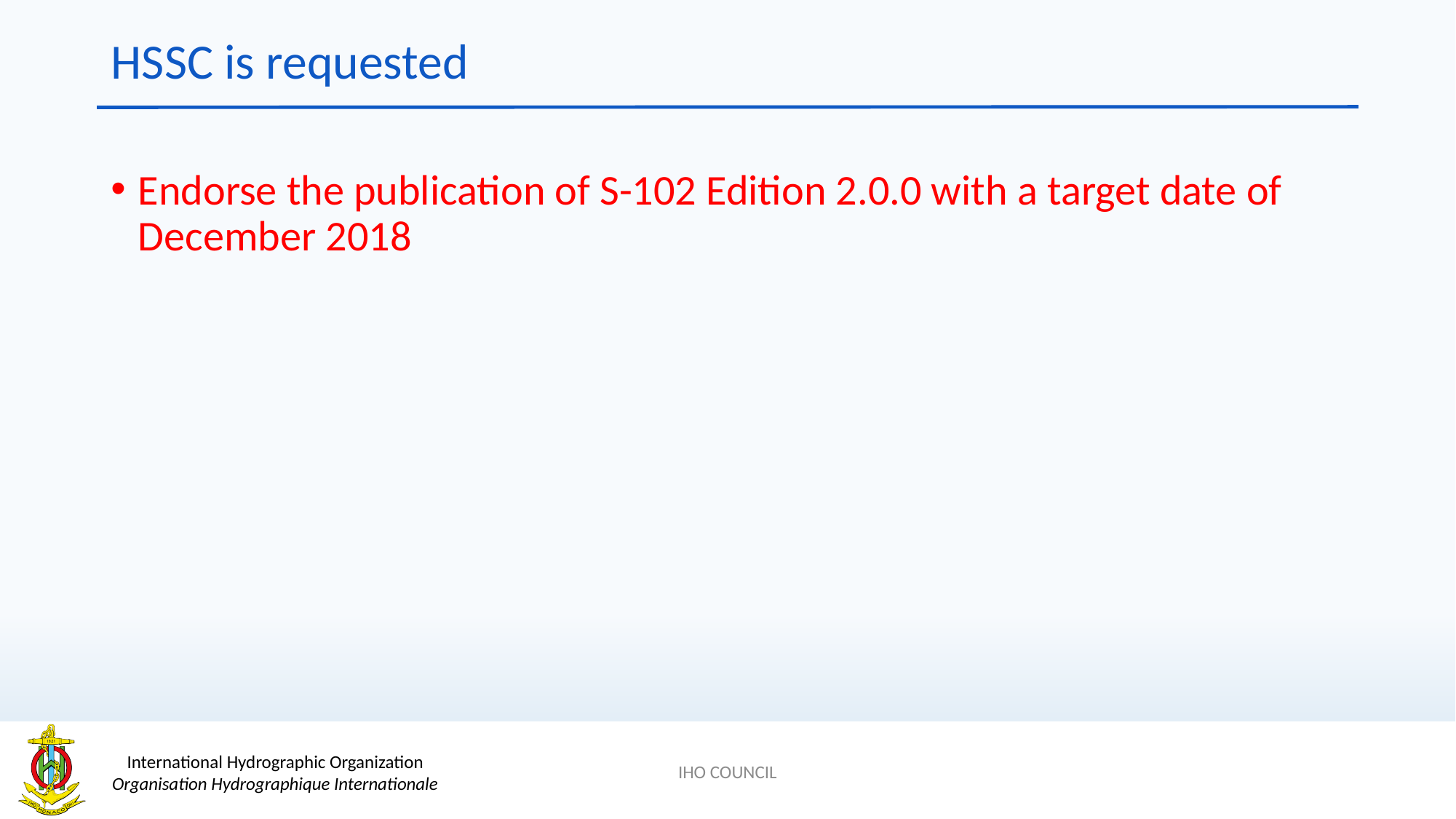

# HSSC is requested
Endorse the publication of S-102 Edition 2.0.0 with a target date of December 2018

IHO COUNCIL